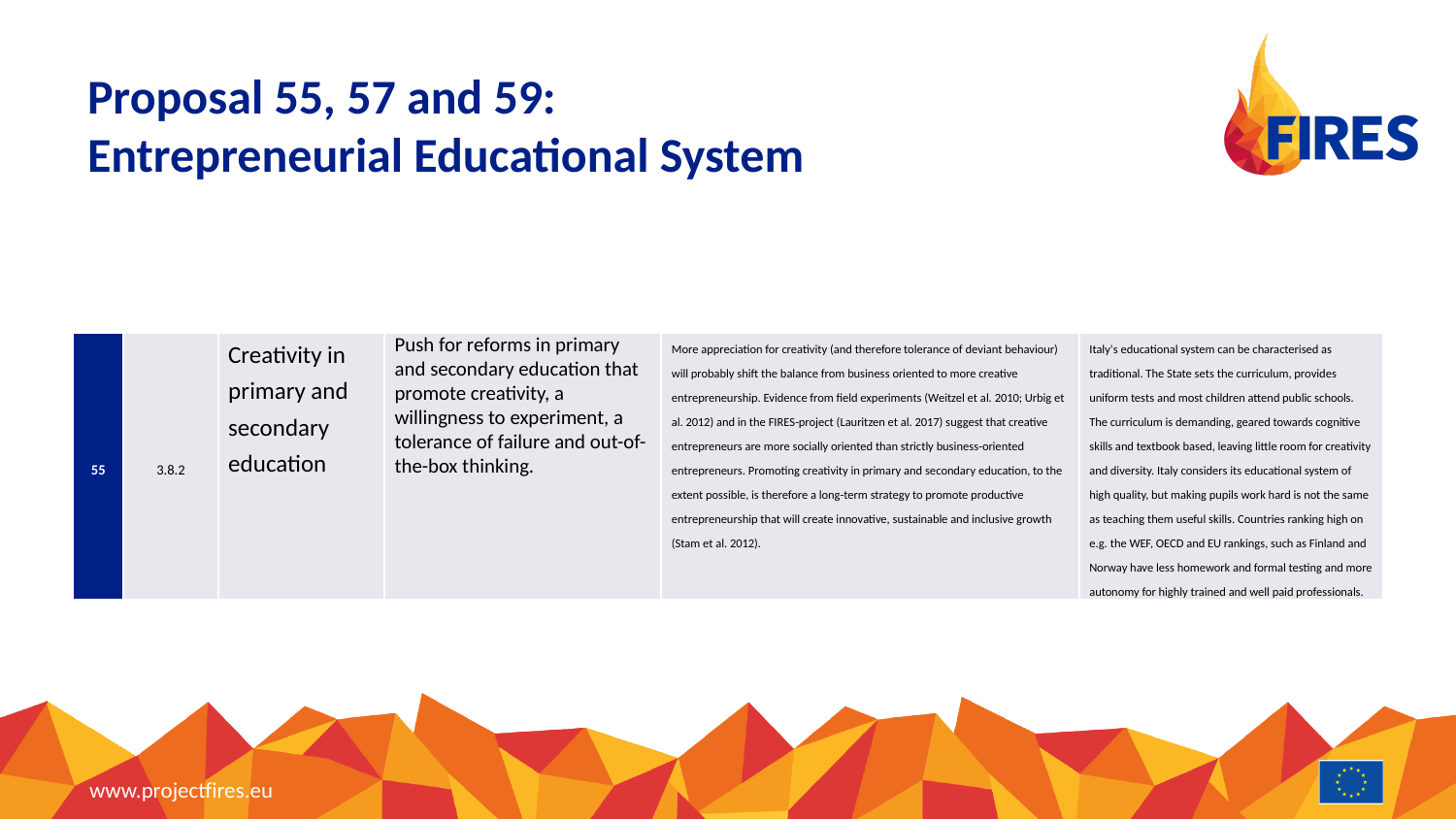

# Proposal 55, 57 and 59: Entrepreneurial Educational System
| 55 | 3.8.2 | Creativity in primary and secondary education | Push for reforms in primary and secondary education that promote creativity, a willingness to experiment, a tolerance of failure and out-of-the-box thinking. | More appreciation for creativity (and therefore tolerance of deviant behaviour) will probably shift the balance from business oriented to more creative entrepreneurship. Evidence from field experiments (Weitzel et al. 2010; Urbig et al. 2012) and in the FIRES-project (Lauritzen et al. 2017) suggest that creative entrepreneurs are more socially oriented than strictly business-oriented entrepreneurs. Promoting creativity in primary and secondary education, to the extent possible, is therefore a long-term strategy to promote productive entrepreneurship that will create innovative, sustainable and inclusive growth (Stam et al. 2012). | Italy's educational system can be characterised as traditional. The State sets the curriculum, provides uniform tests and most children attend public schools. The curriculum is demanding, geared towards cognitive skills and textbook based, leaving little room for creativity and diversity. Italy considers its educational system of high quality, but making pupils work hard is not the same as teaching them useful skills. Countries ranking high on e.g. the WEF, OECD and EU rankings, such as Finland and Norway have less homework and formal testing and more autonomy for highly trained and well paid professionals. |
| --- | --- | --- | --- | --- | --- |